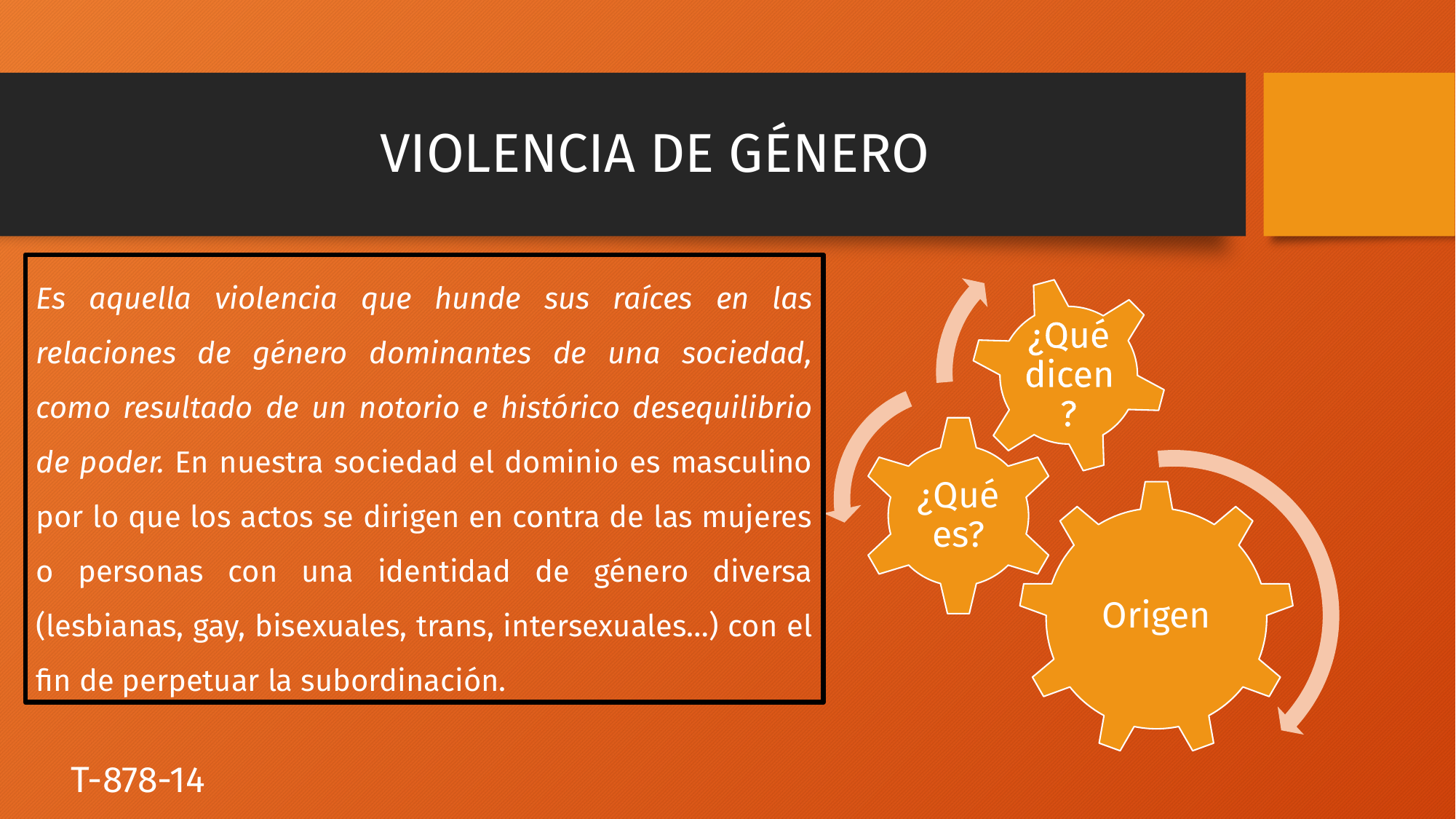

# VIOLENCIA DE GÉNERO
Es aquella violencia que hunde sus raíces en las relaciones de género dominantes de una sociedad, como resultado de un notorio e histórico desequilibrio de poder. En nuestra sociedad el dominio es masculino por lo que los actos se dirigen en contra de las mujeres o personas con una identidad de género diversa (lesbianas, gay, bisexuales, trans, intersexuales…) con el fin de perpetuar la subordinación.
Origen
¿Qué es?
¿Qué dicen?
T-878-14